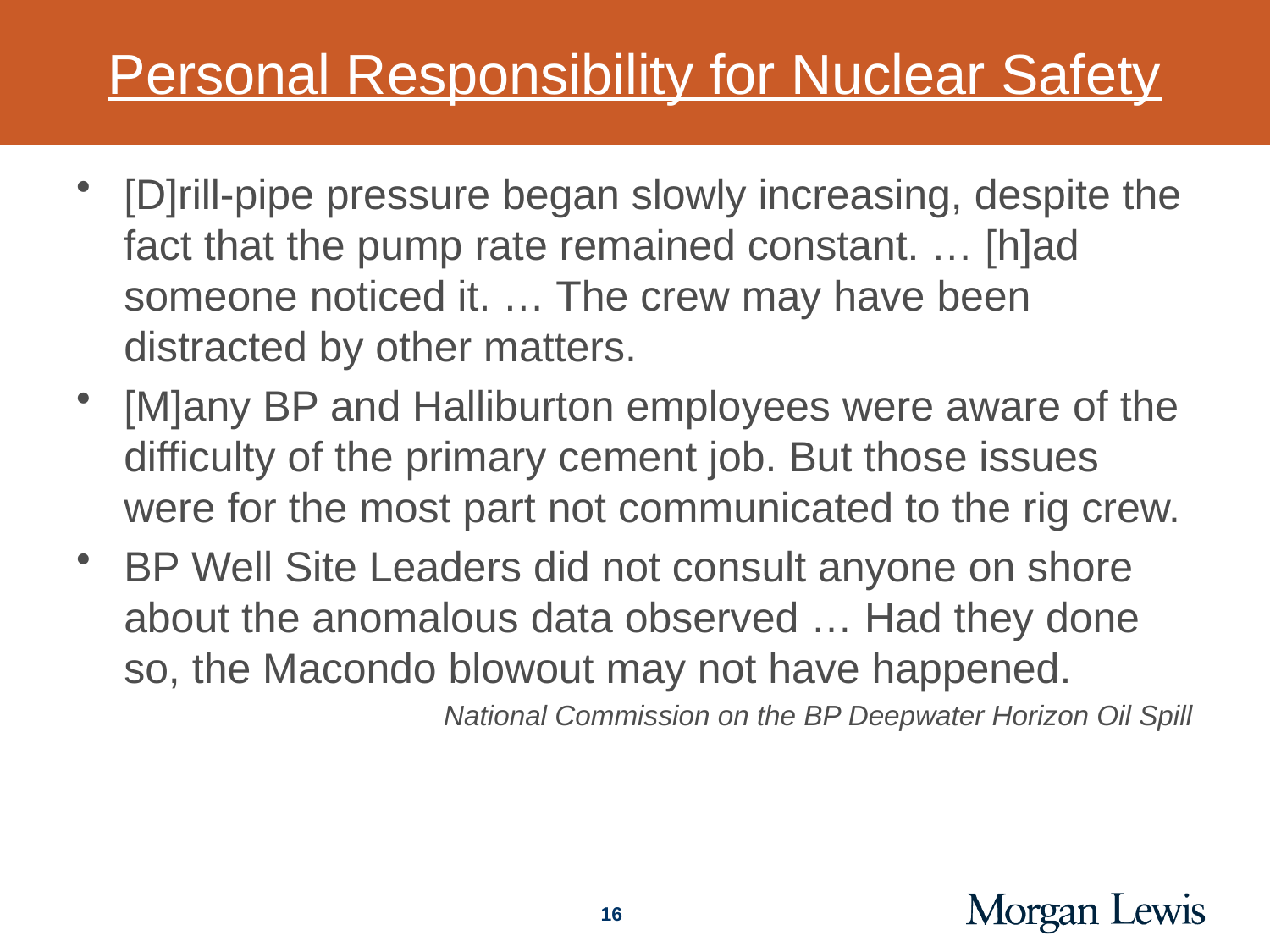

# Personal Responsibility for Nuclear Safety
[D]rill-pipe pressure began slowly increasing, despite the fact that the pump rate remained constant. … [h]ad someone noticed it. … The crew may have been distracted by other matters.
[M]any BP and Halliburton employees were aware of the difficulty of the primary cement job. But those issues were for the most part not communicated to the rig crew.
BP Well Site Leaders did not consult anyone on shore about the anomalous data observed … Had they done so, the Macondo blowout may not have happened.
National Commission on the BP Deepwater Horizon Oil Spill

16